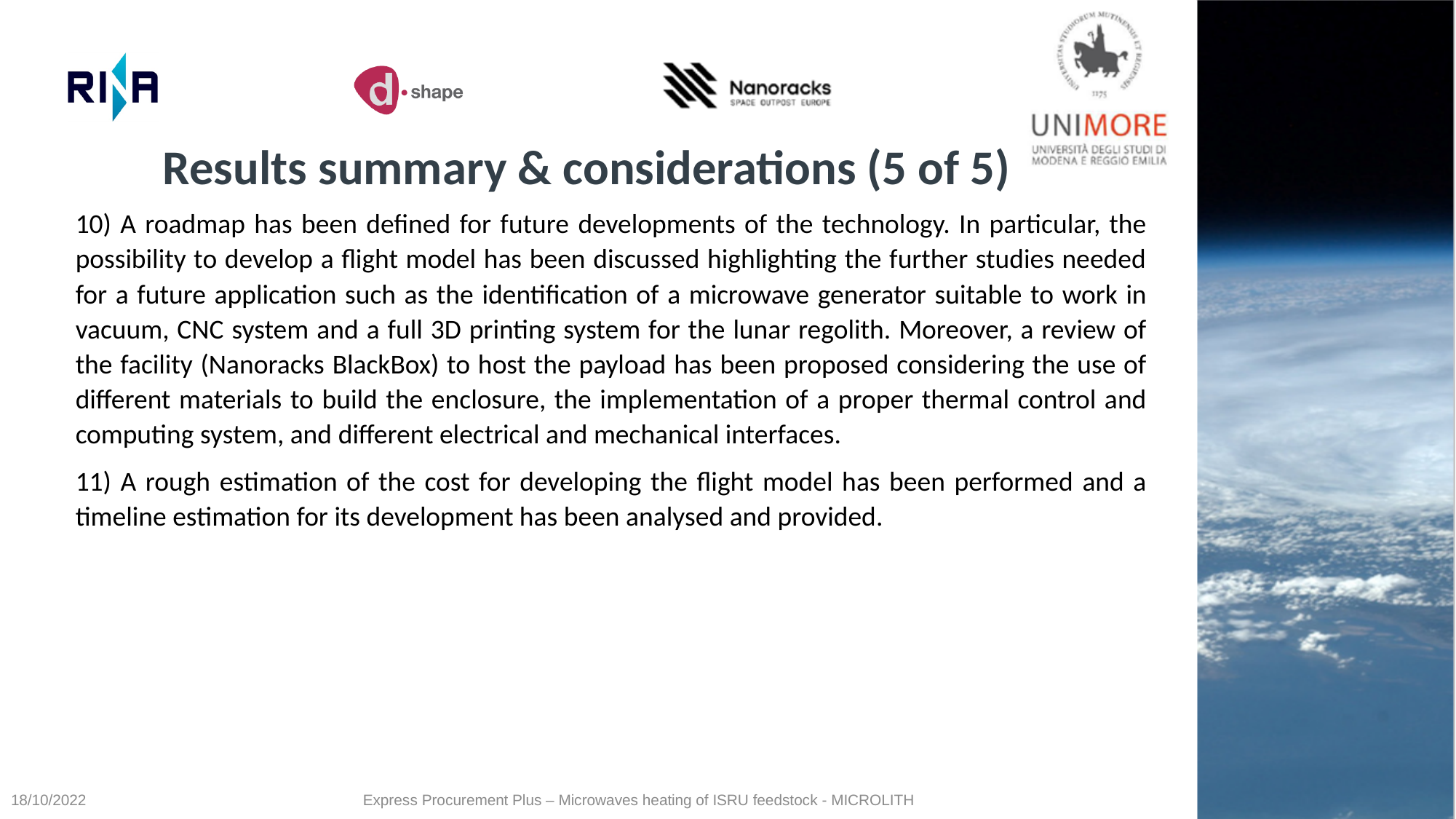

Results summary & considerations (5 of 5)
10) A roadmap has been defined for future developments of the technology. In particular, the possibility to develop a flight model has been discussed highlighting the further studies needed for a future application such as the identification of a microwave generator suitable to work in vacuum, CNC system and a full 3D printing system for the lunar regolith. Moreover, a review of the facility (Nanoracks BlackBox) to host the payload has been proposed considering the use of different materials to build the enclosure, the implementation of a proper thermal control and computing system, and different electrical and mechanical interfaces.
11) A rough estimation of the cost for developing the flight model has been performed and a timeline estimation for its development has been analysed and provided.

18/10/2022
Express Procurement Plus – Microwaves heating of ISRU feedstock - MICROLITH